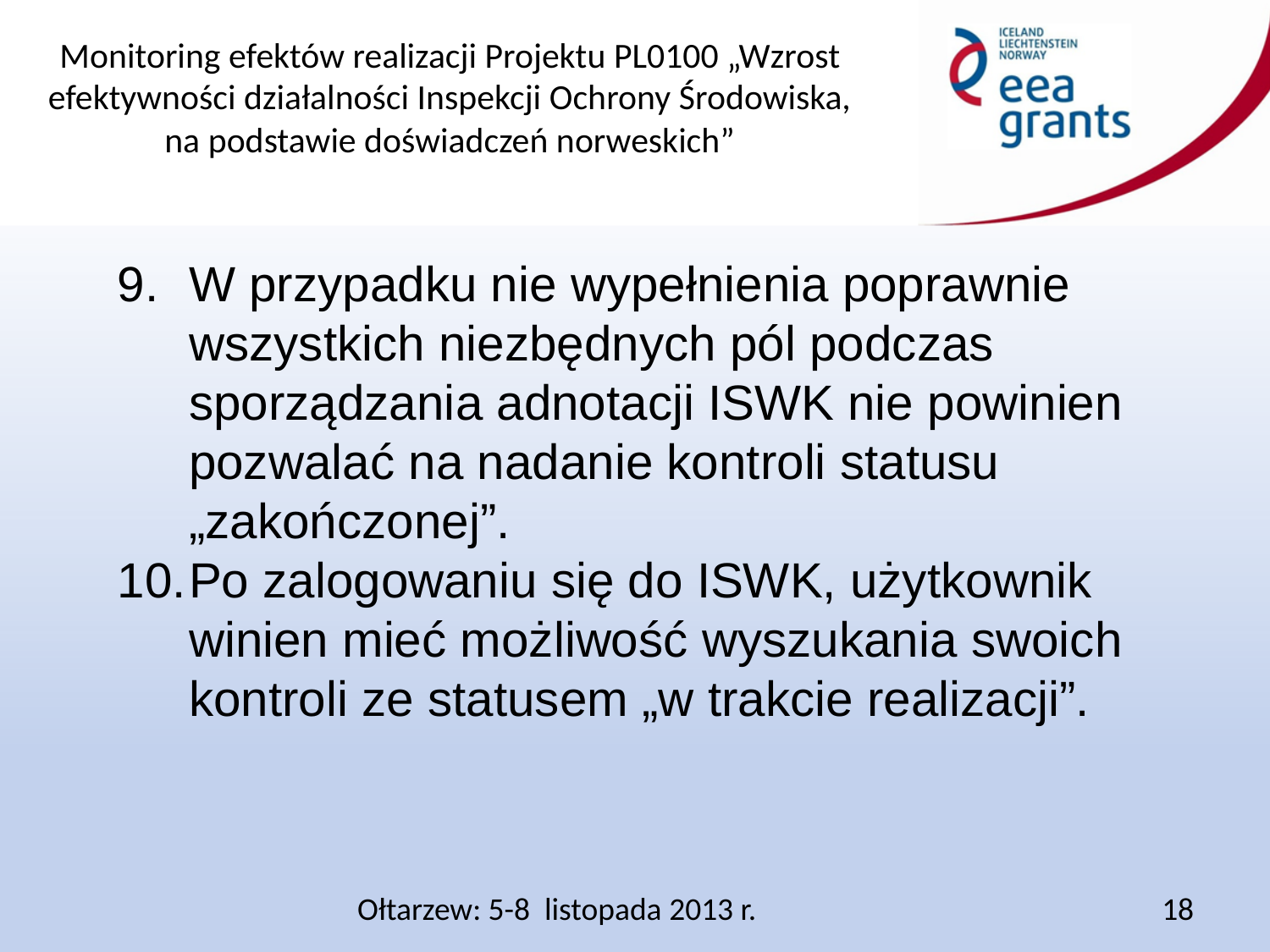

W przypadku nie wypełnienia poprawnie wszystkich niezbędnych pól podczas sporządzania adnotacji ISWK nie powinien pozwalać na nadanie kontroli statusu „zakończonej”.
Po zalogowaniu się do ISWK, użytkownik winien mieć możliwość wyszukania swoich kontroli ze statusem „w trakcie realizacji”.
Ołtarzew: 5-8  listopada 2013 r.
18